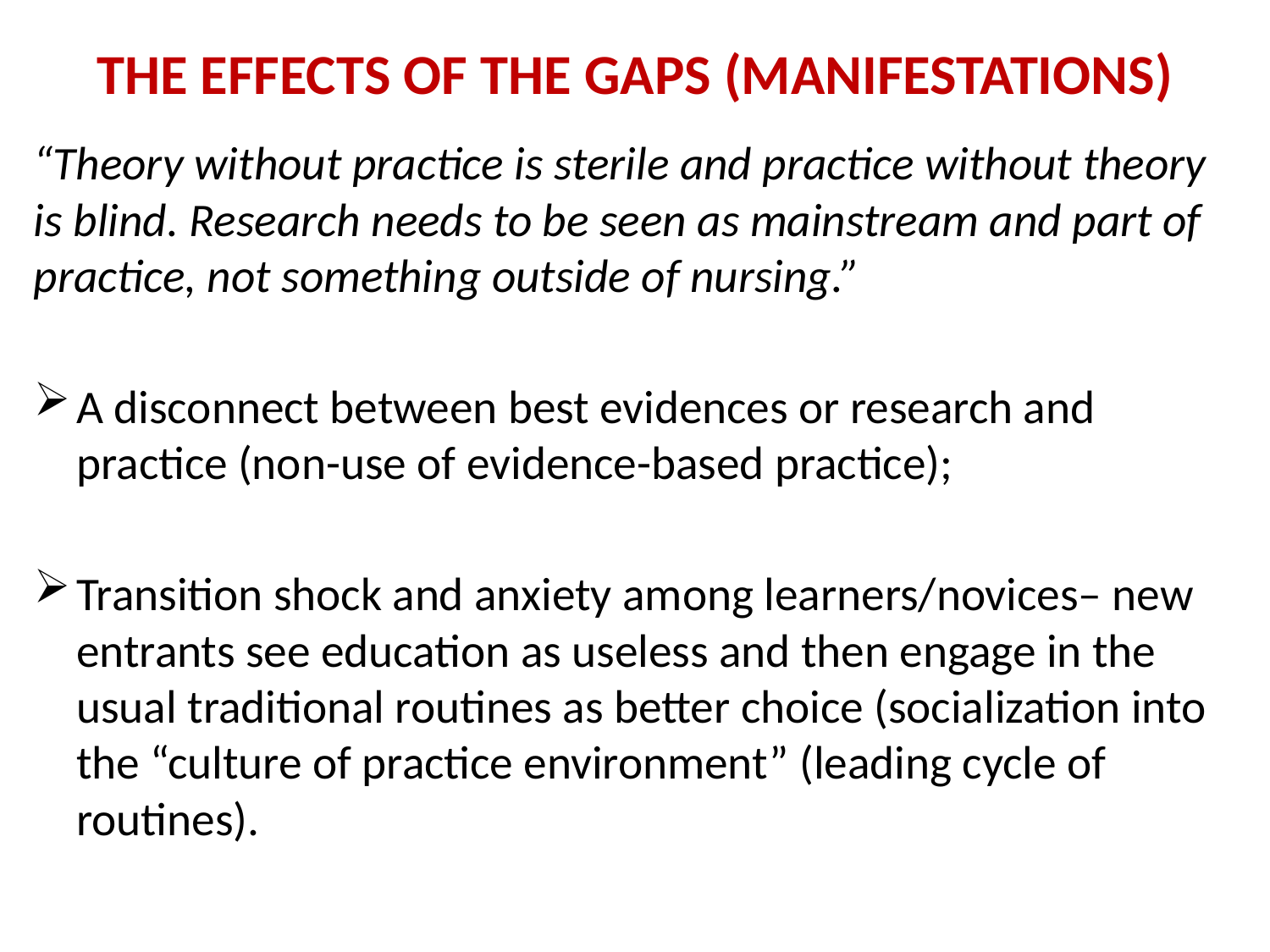

# THE EFFECTS OF THE GAPS (MANIFESTATIONS)
“Theory without practice is sterile and practice without theory is blind. Research needs to be seen as mainstream and part of practice, not something outside of nursing.”

A disconnect between best evidences or research and practice (non-use of evidence-based practice);

Transition shock and anxiety among learners/novices– new entrants see education as useless and then engage in the usual traditional routines as better choice (socialization into the “culture of practice environment” (leading cycle of routines).